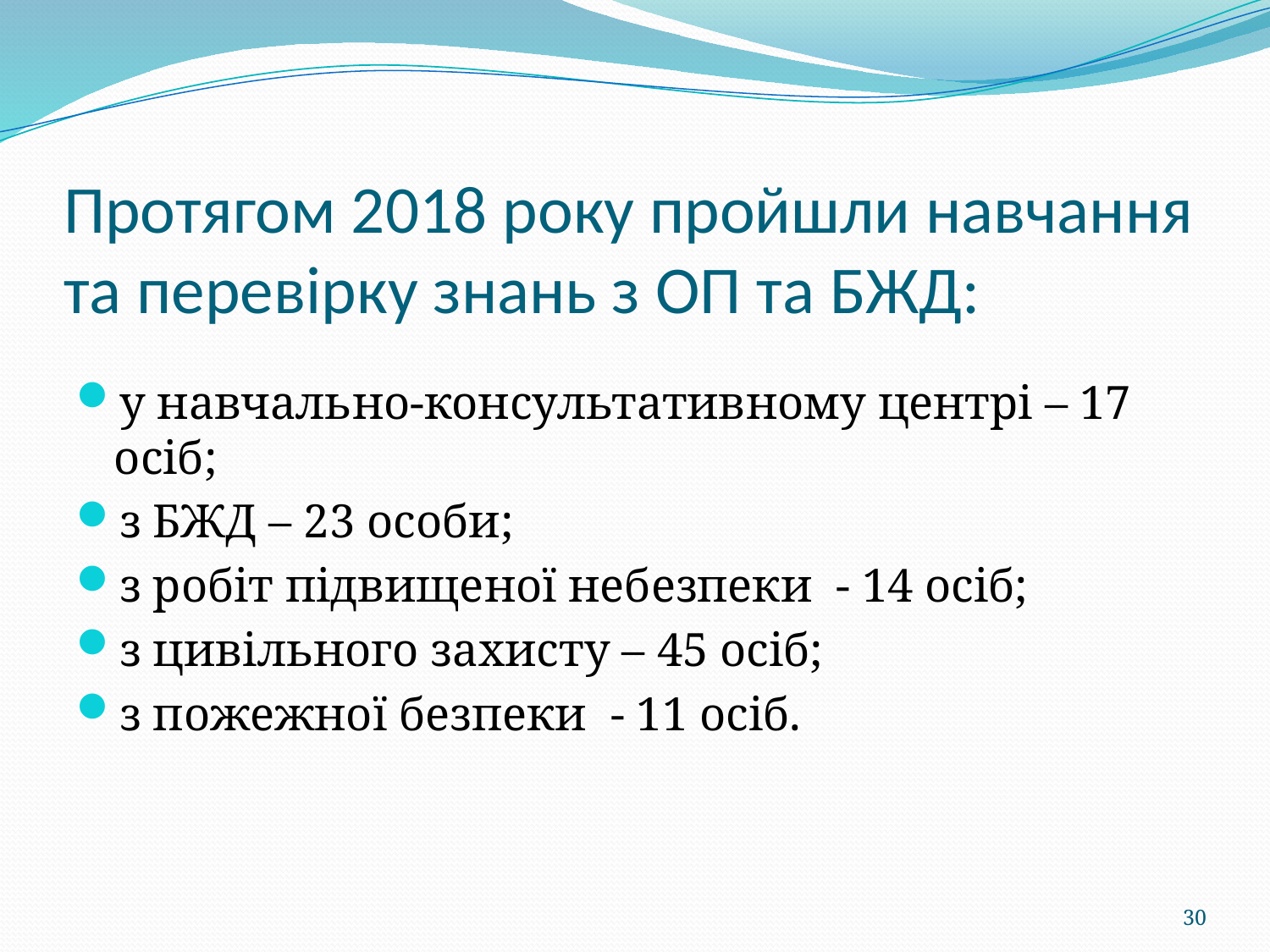

# Протягом 2018 року пройшли навчання та перевірку знань з ОП та БЖД:
у навчально-консультативному центрі – 17 осіб;
з БЖД – 23 особи;
з робіт підвищеної небезпеки  - 14 осіб;
з цивільного захисту – 45 осіб;
з пожежної безпеки  - 11 осіб.

30